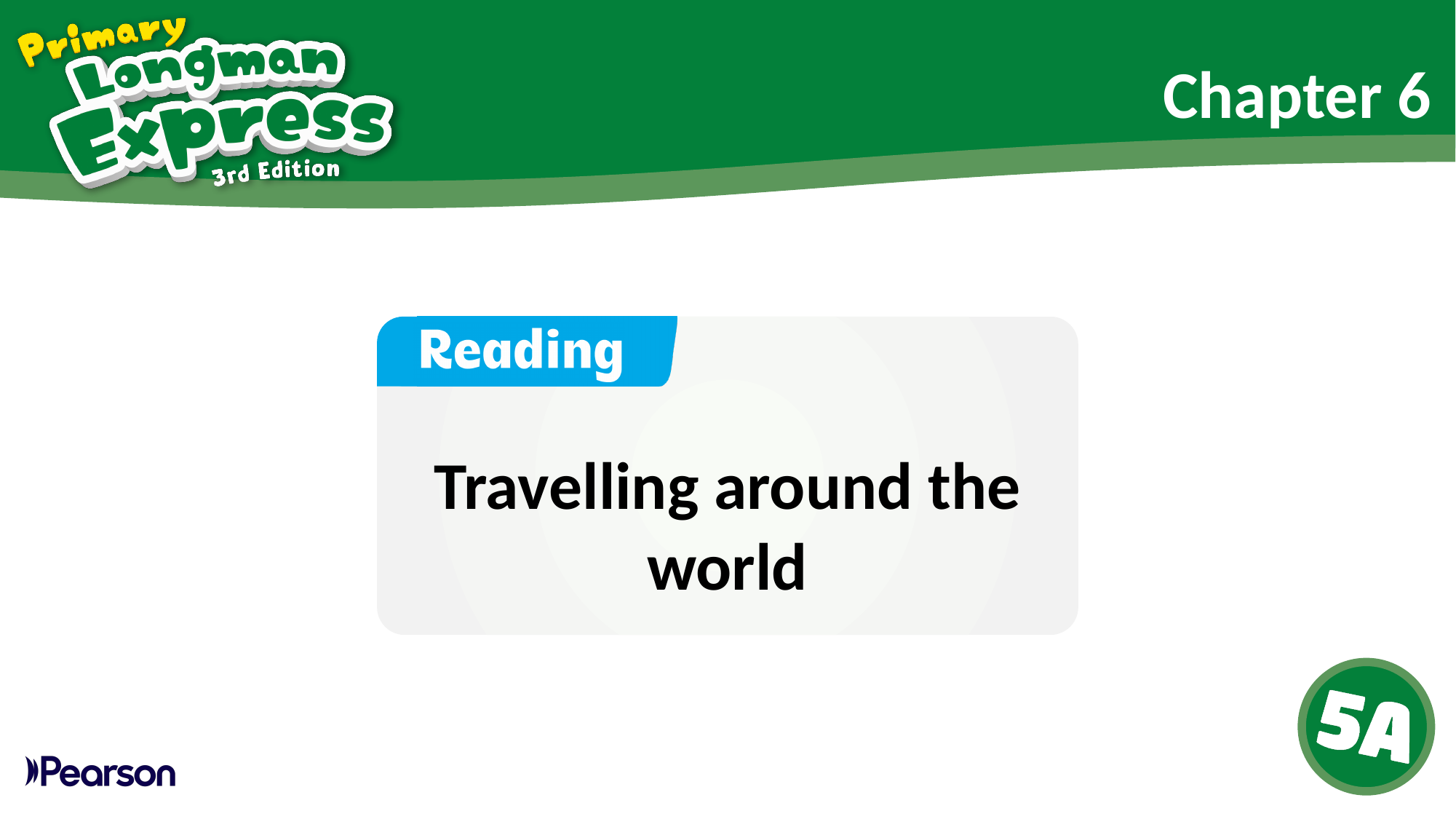

Chapter 6
Post-reading
Travelling around the world